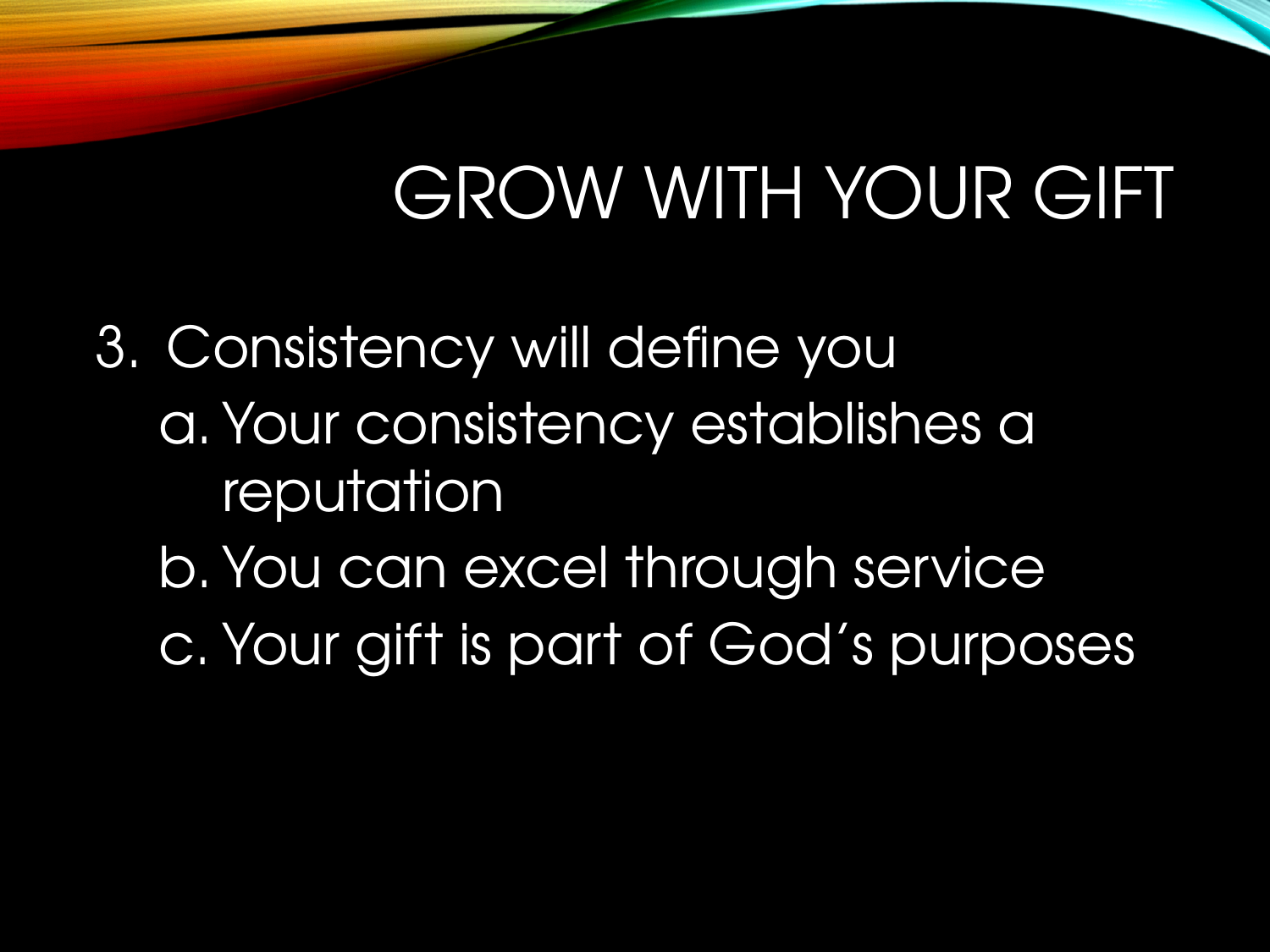

# Grow with your gift
Consistency will define you
Your consistency establishes a reputation
You can excel through service
Your gift is part of God’s purposes